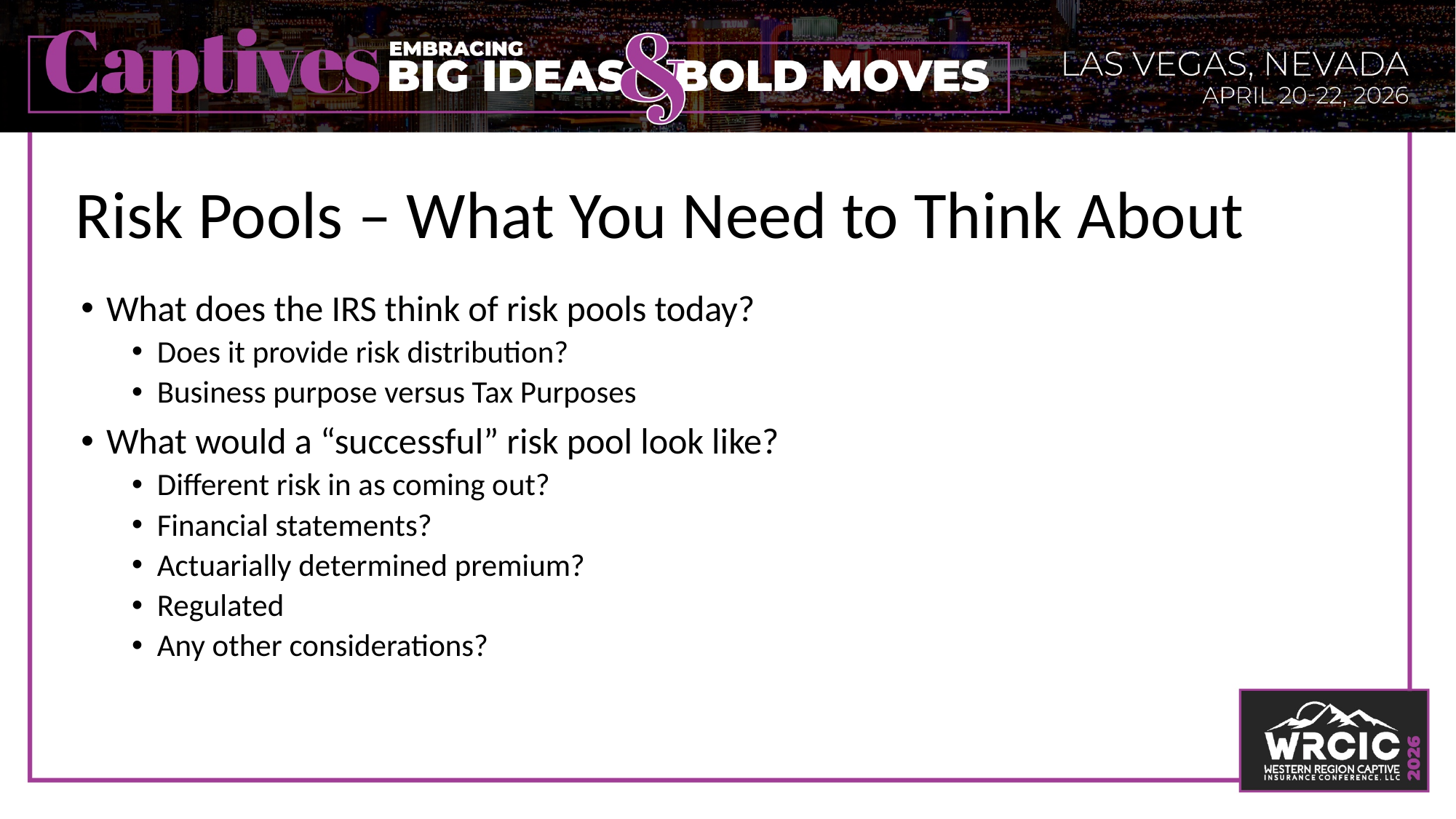

# Risk Pools – What You Need to Think About
What does the IRS think of risk pools today?
Does it provide risk distribution?
Business purpose versus Tax Purposes
What would a “successful” risk pool look like?
Different risk in as coming out?
Financial statements?
Actuarially determined premium?
Regulated
Any other considerations?